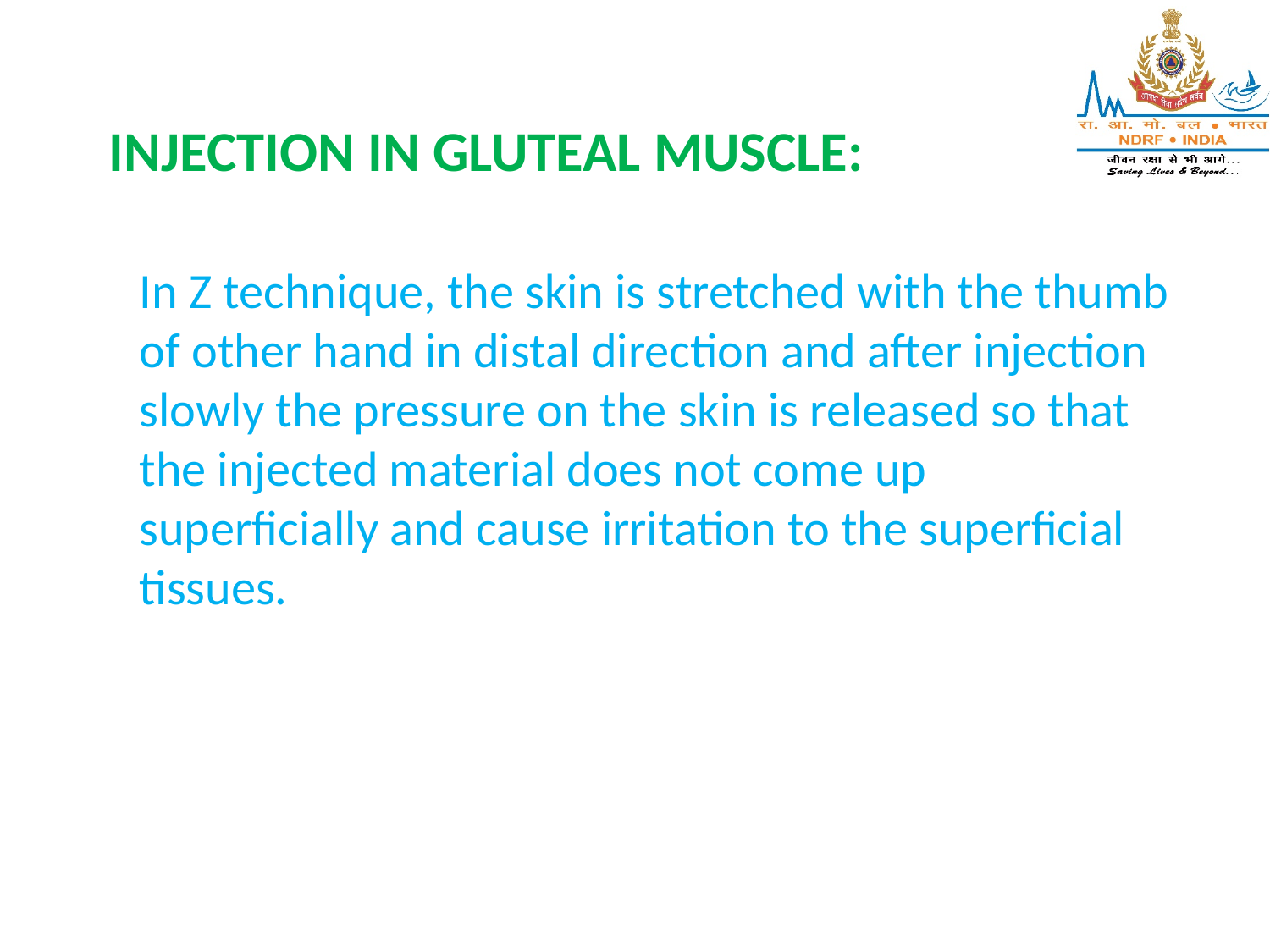

INJECTION IN GLUTEAL MUSCLE:
In Z technique, the skin is stretched with the thumb of other hand in distal direction and after injection slowly the pressure on the skin is released so that the injected material does not come up superficially and cause irritation to the superficial tissues.